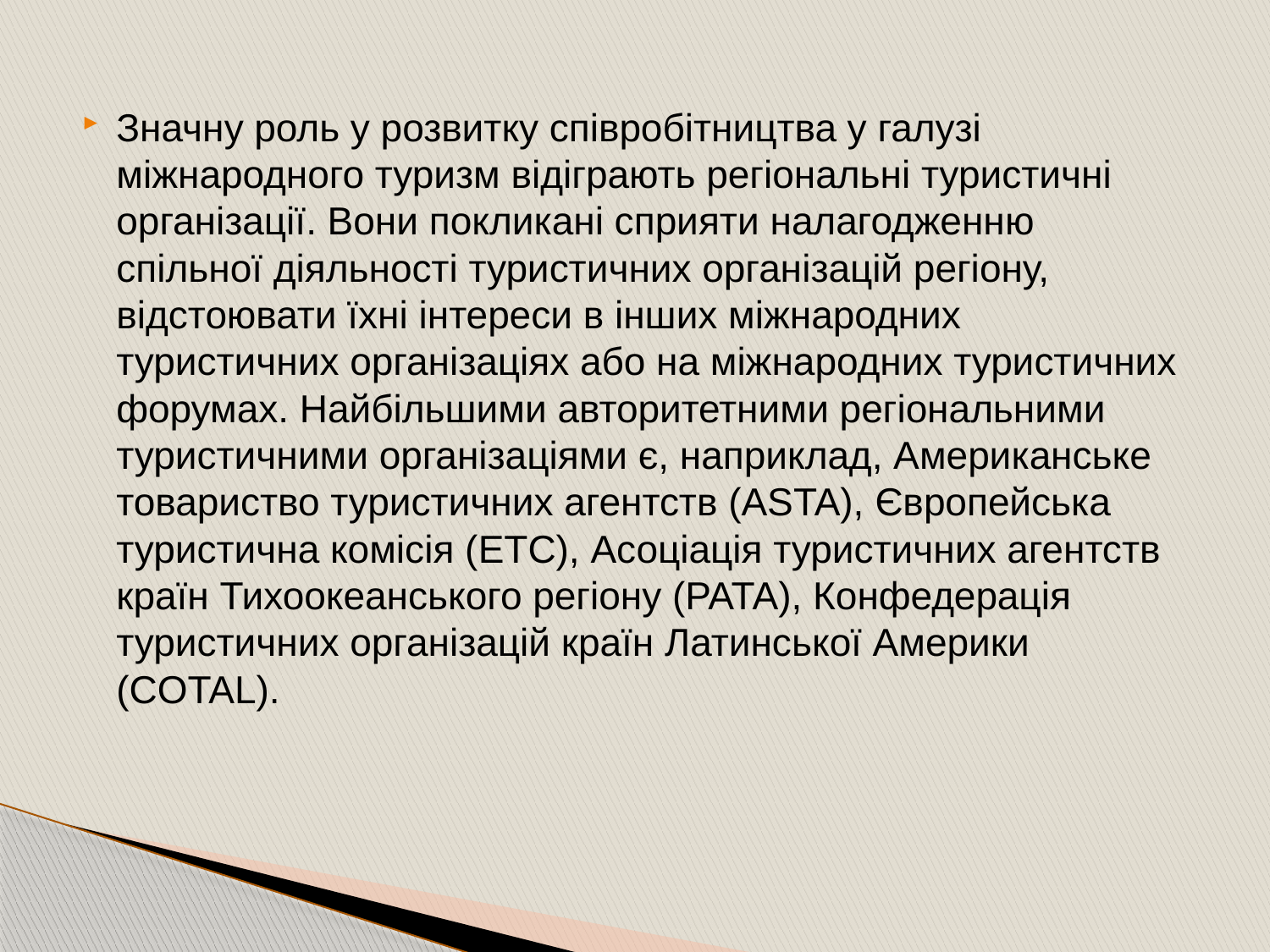

Значну роль у розвитку співробітництва у галузі міжнародного туризм відіграють регіональні туристичні організації. Вони покликані сприяти налагодженню спільної діяльності туристичних організацій регіону, відстоювати їхні інтереси в інших міжнародних туристичних організаціях або на міжнародних туристичних форумах. Найбільшими авторитетними регіональними туристичними організаціями є, наприклад, Американське товариство туристичних агентств (ASTA), Європейська туристична комісія (ETC), Асоціація туристичних агентств країн Тихоокеанського регіону (PATA), Конфедерація туристичних організацій країн Латинської Америки (COTAL).